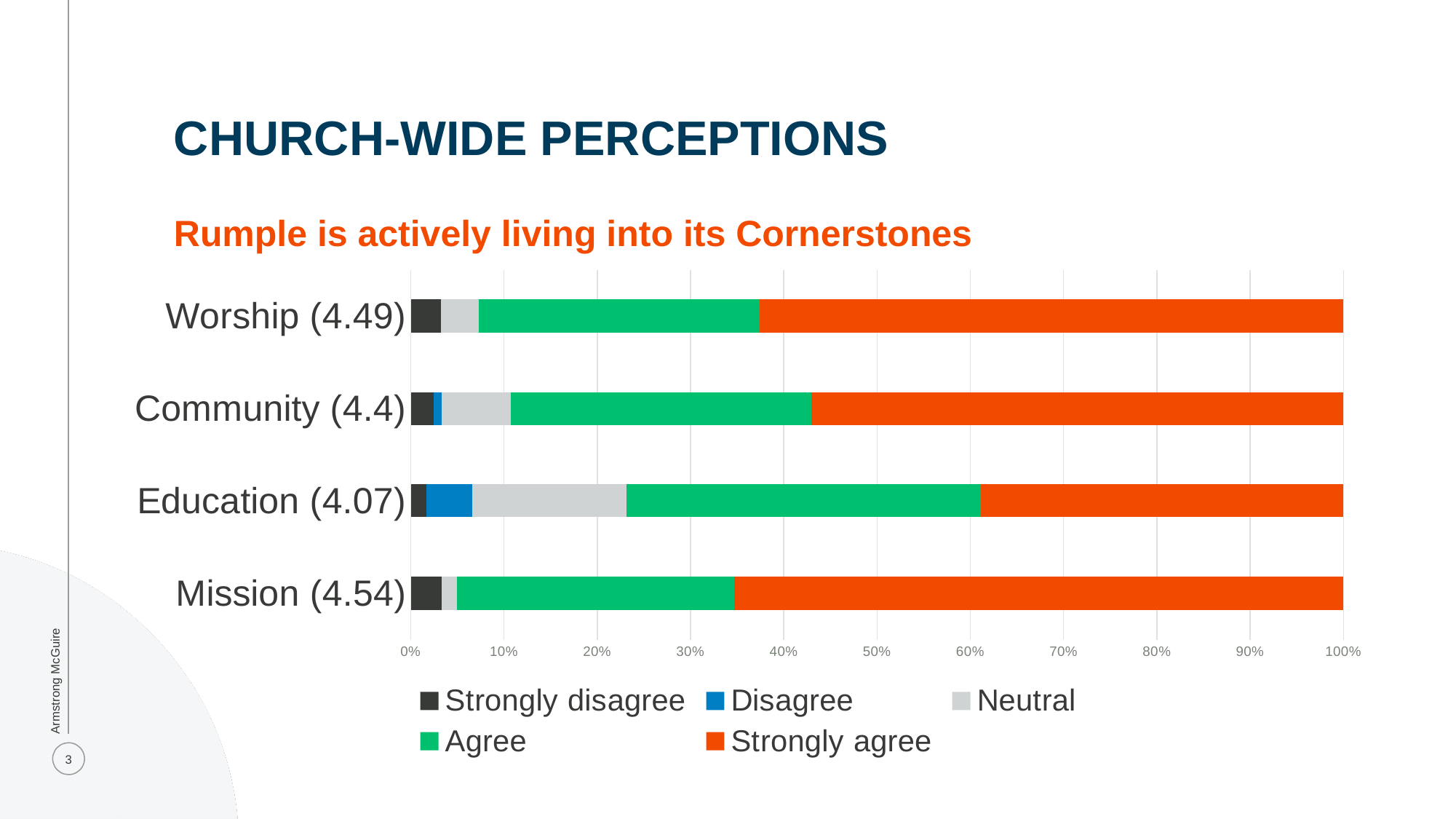

CHURCH-WIDE PERCEPTIONS
Rumple is actively living into its Cornerstones

### Chart

| Category | Strongly disagree | Disagree | Neutral | Agree | Strongly agree |
|---|---|---|---|---|---|
| Mission (4.54) | 4.0 | 0.0 | 2.0 | 36.0 | 79.0 |
| Education (4.07) | 2.0 | 6.0 | 20.0 | 46.0 | 47.0 |
| Community (4.4) | 3.0 | 1.0 | 9.0 | 39.0 | 69.0 |
| Worship (4.49) | 4.0 | 0.0 | 5.0 | 37.0 | 77.0 |